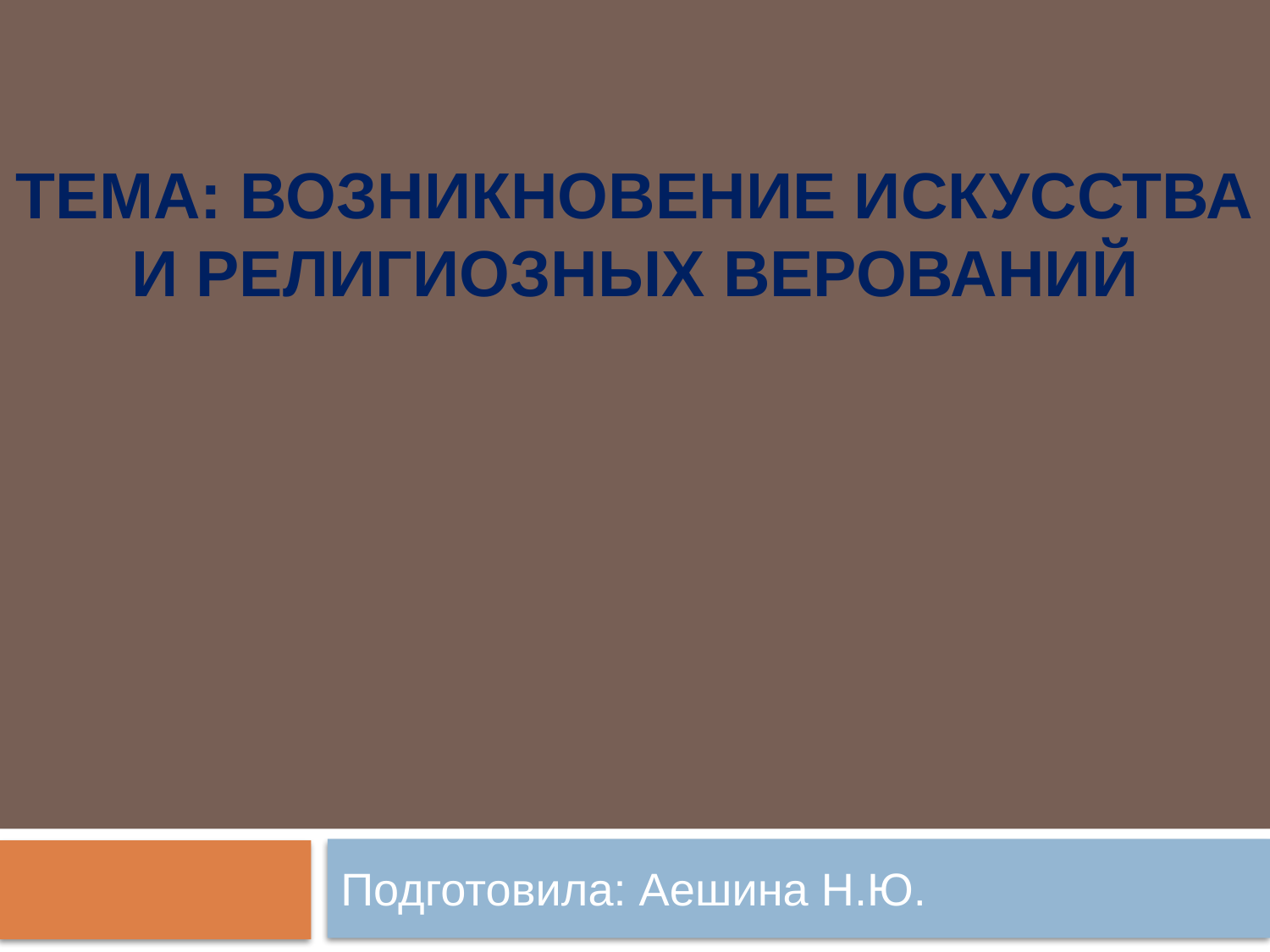

# Тема: Возникновение искусства и религиозных верований
Подготовила: Аешина Н.Ю.